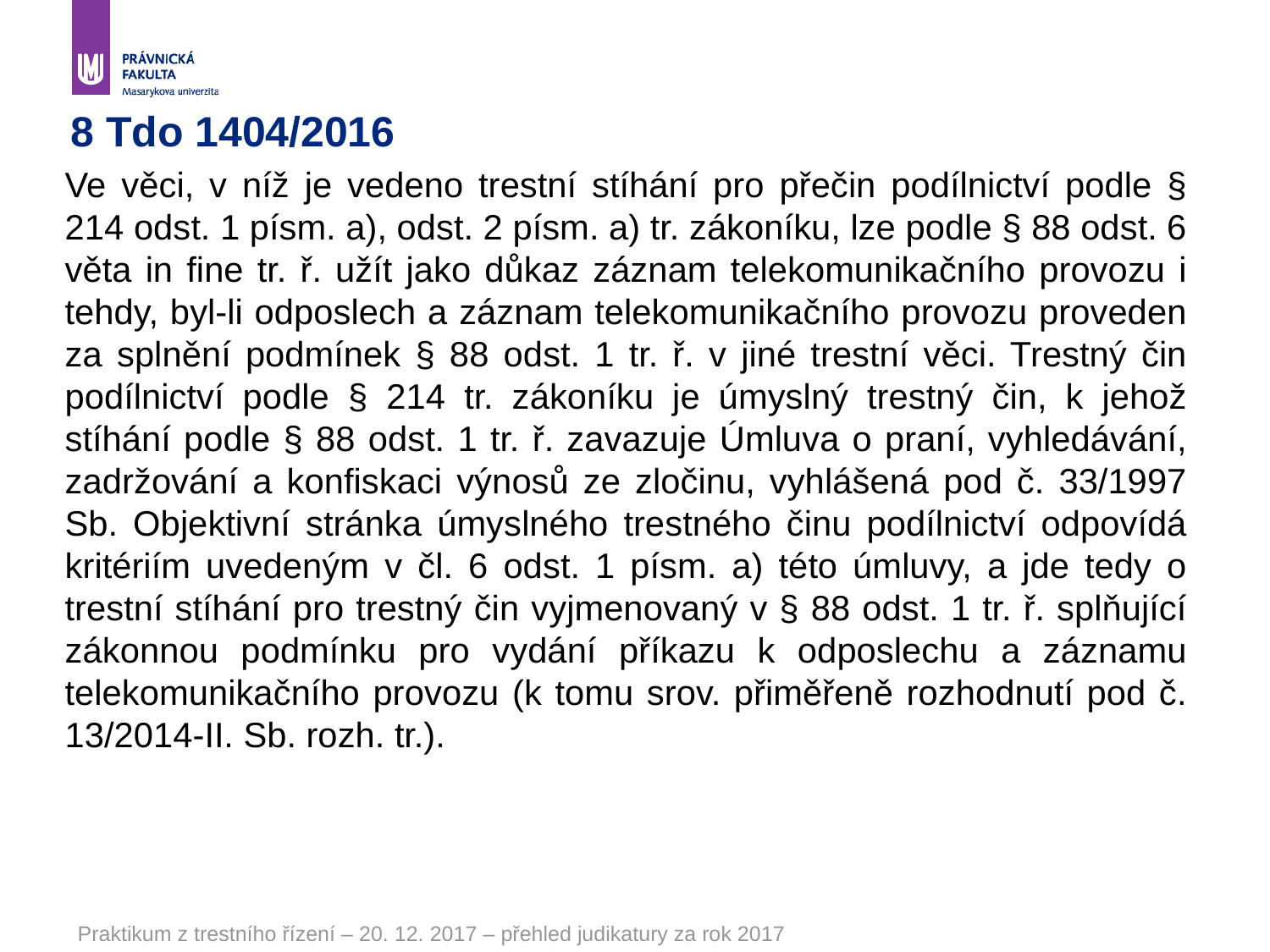

# 8 Tdo 1404/2016
Ve věci, v níž je vedeno trestní stíhání pro přečin podílnictví podle § 214 odst. 1 písm. a), odst. 2 písm. a) tr. zákoníku, lze podle § 88 odst. 6 věta in fine tr. ř. užít jako důkaz záznam telekomunikačního provozu i tehdy, byl-li odposlech a záznam telekomunikačního provozu proveden za splnění podmínek § 88 odst. 1 tr. ř. v jiné trestní věci. Trestný čin podílnictví podle § 214 tr. zákoníku je úmyslný trestný čin, k jehož stíhání podle § 88 odst. 1 tr. ř. zavazuje Úmluva o praní, vyhledávání, zadržování a konfiskaci výnosů ze zločinu, vyhlášená pod č. 33/1997 Sb. Objektivní stránka úmyslného trestného činu podílnictví odpovídá kritériím uvedeným v čl. 6 odst. 1 písm. a) této úmluvy, a jde tedy o trestní stíhání pro trestný čin vyjmenovaný v § 88 odst. 1 tr. ř. splňující zákonnou podmínku pro vydání příkazu k odposlechu a záznamu telekomunikačního provozu (k tomu srov. přiměřeně rozhodnutí pod č. 13/2014-II. Sb. rozh. tr.).
Praktikum z trestního řízení – 20. 12. 2017 – přehled judikatury za rok 2017